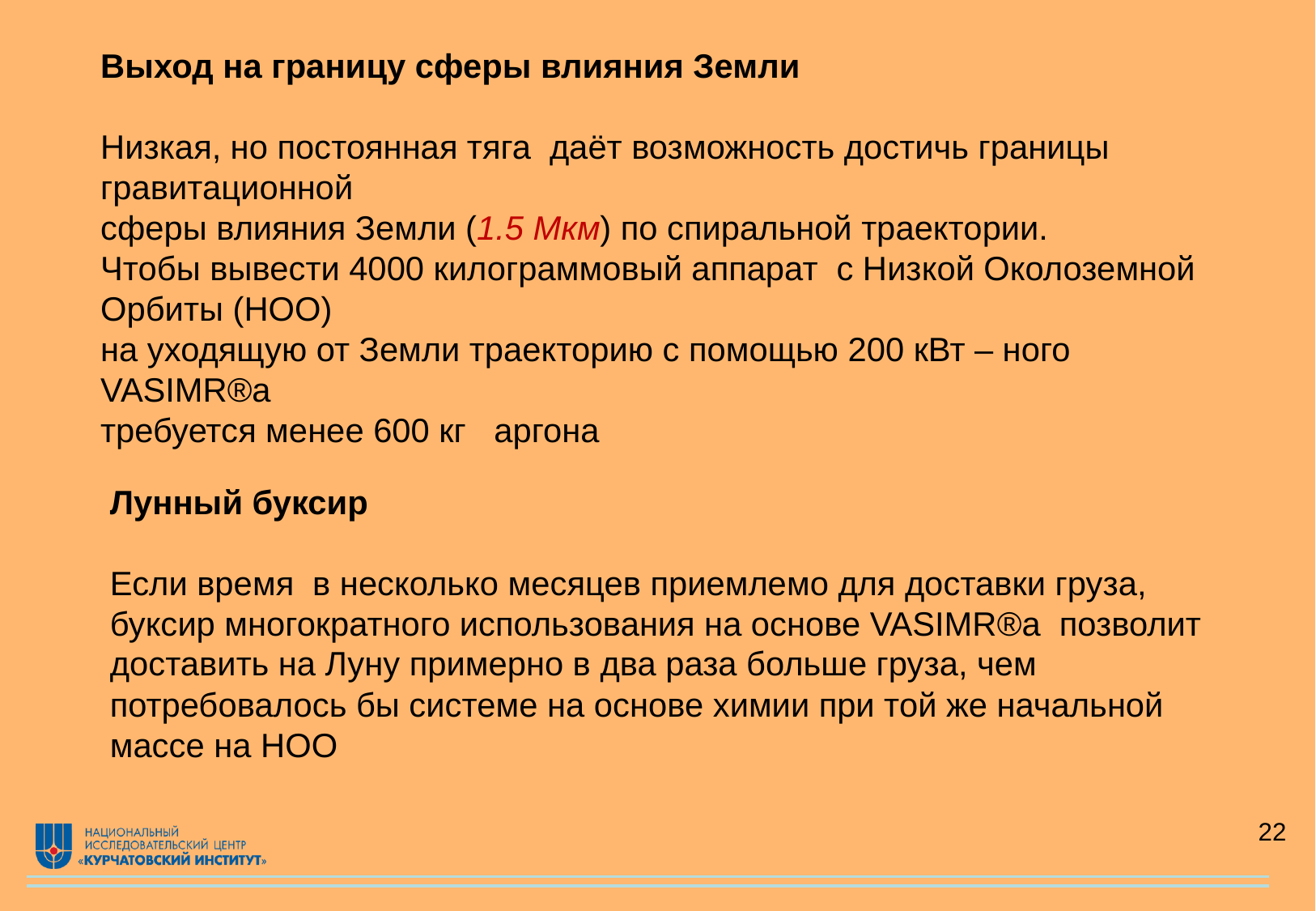

Выход на границу сферы влияния Земли

Низкая, но постоянная тяга  даёт возможность достичь границы гравитационной
сферы влияния Земли (1.5 Мкм) по спиральной траектории.
Чтобы вывести 4000 килограммовый аппарат  с Низкой Околоземной Орбиты (НОО)
на уходящую от Земли траекторию с помощью 200 кВт – ного VASIMR®а
требуется менее 600 кг   аргона

Лунный буксир

Если время  в несколько месяцев приемлемо для доставки груза, буксир многократного использования на основе VASIMR®а  позволит доставить на Луну примерно в два раза больше груза, чем потребовалось бы системе на основе химии при той же начальной массе на НОО
22